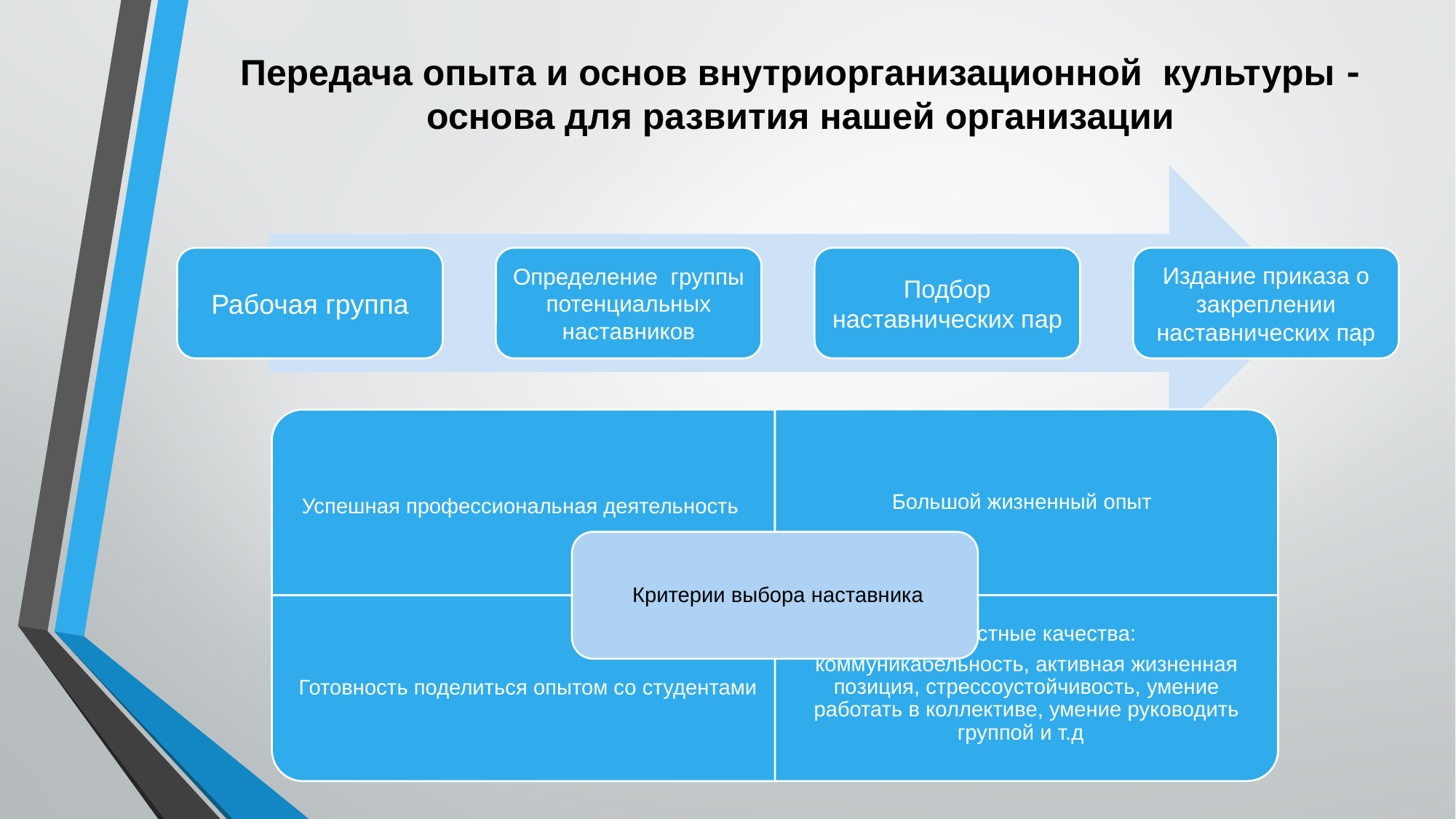

# Передача опыта и основ внутриорганизационной  культуры - основа для развития нашей организации
Рабочая группа
Определение  группы потенциальных наставников
Издание приказа о закреплении наставнических пар
Подбор наставнических пар
Успешная профессиональная деятельность
Большой жизненный опыт
Готовность поделиться опытом со студентами
Личностные качества:
коммуникабельность, активная жизненная позиция, стрессоустойчивость, умение работать в коллективе, умение руководить группой и т.д
Критерии выбора наставника